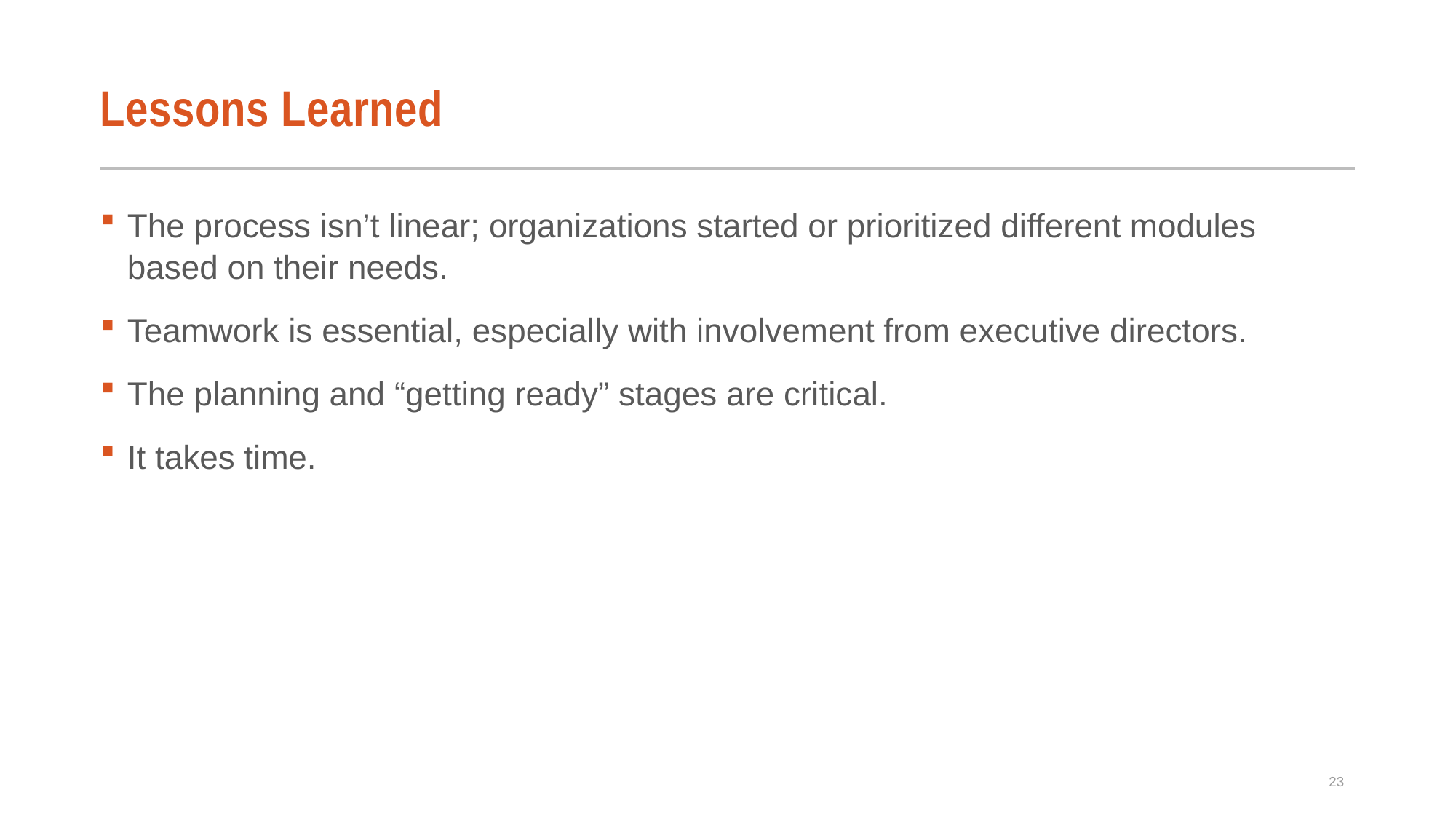

# Lessons Learned
The process isn’t linear; organizations started or prioritized different modules based on their needs.
Teamwork is essential, especially with involvement from executive directors.
The planning and “getting ready” stages are critical.
It takes time.
23